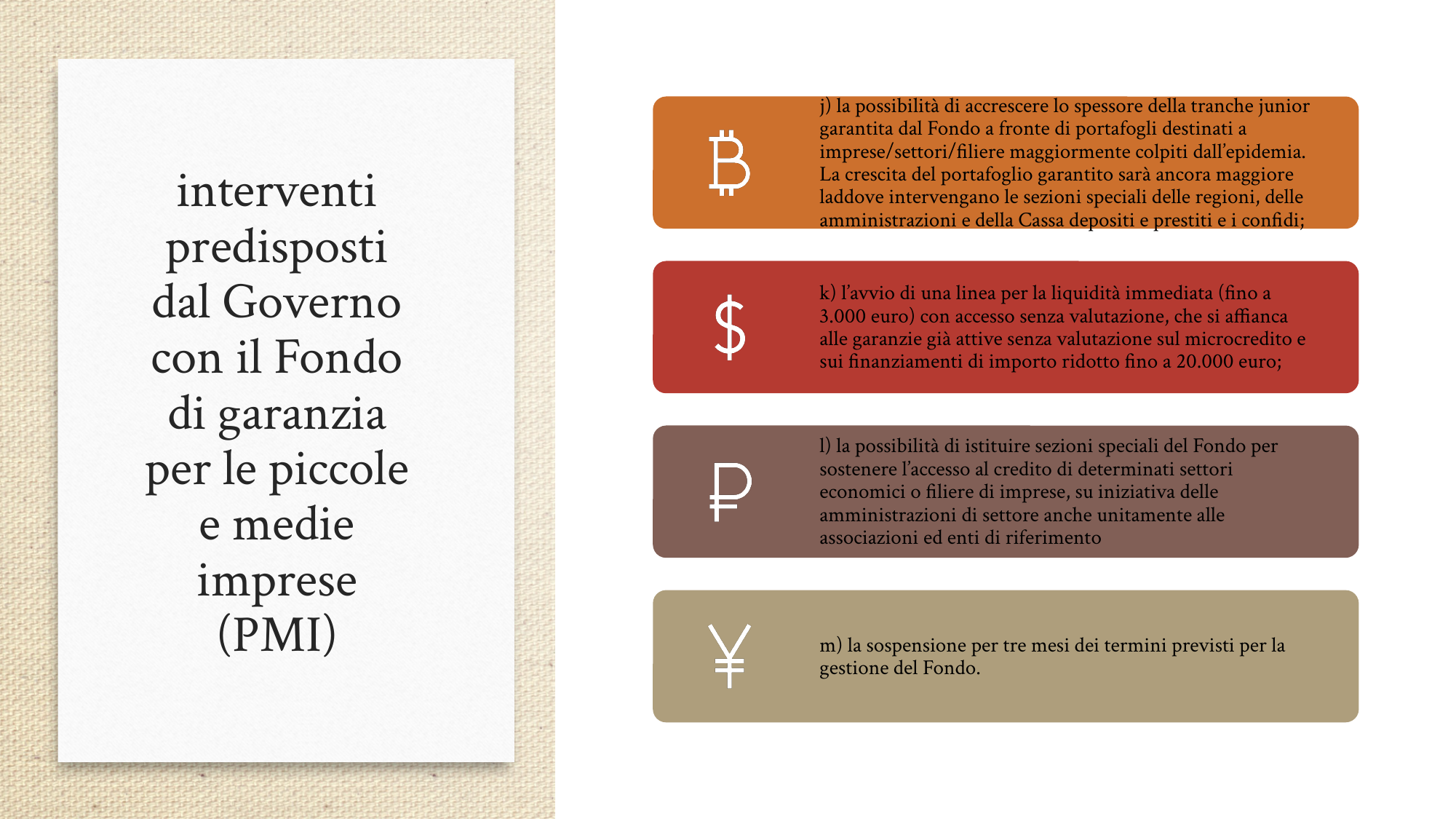

j) la possibilità di accrescere lo spessore della tranche junior garantita dal Fondo a fronte di portafogli destinati a imprese/settori/filiere maggiormente colpiti dall’epidemia. La crescita del portafoglio garantito sarà ancora maggiore laddove intervengano le sezioni speciali delle regioni, delle amministrazioni e della Cassa depositi e prestiti e i confidi;
k) l’avvio di una linea per la liquidità immediata (fino a 3.000 euro) con accesso senza valutazione, che si affianca alle garanzie già attive senza valutazione sul microcredito e sui finanziamenti di importo ridotto fino a 20.000 euro;
l) la possibilità di istituire sezioni speciali del Fondo per sostenere l’accesso al credito di determinati settori economici o filiere di imprese, su iniziativa delle amministrazioni di settore anche unitamente alle associazioni ed enti di riferimento
m) la sospensione per tre mesi dei termini previsti per la gestione del Fondo.
# interventi predisposti dal Governo con il Fondo di garanzia per le piccole e medie imprese (PMI)